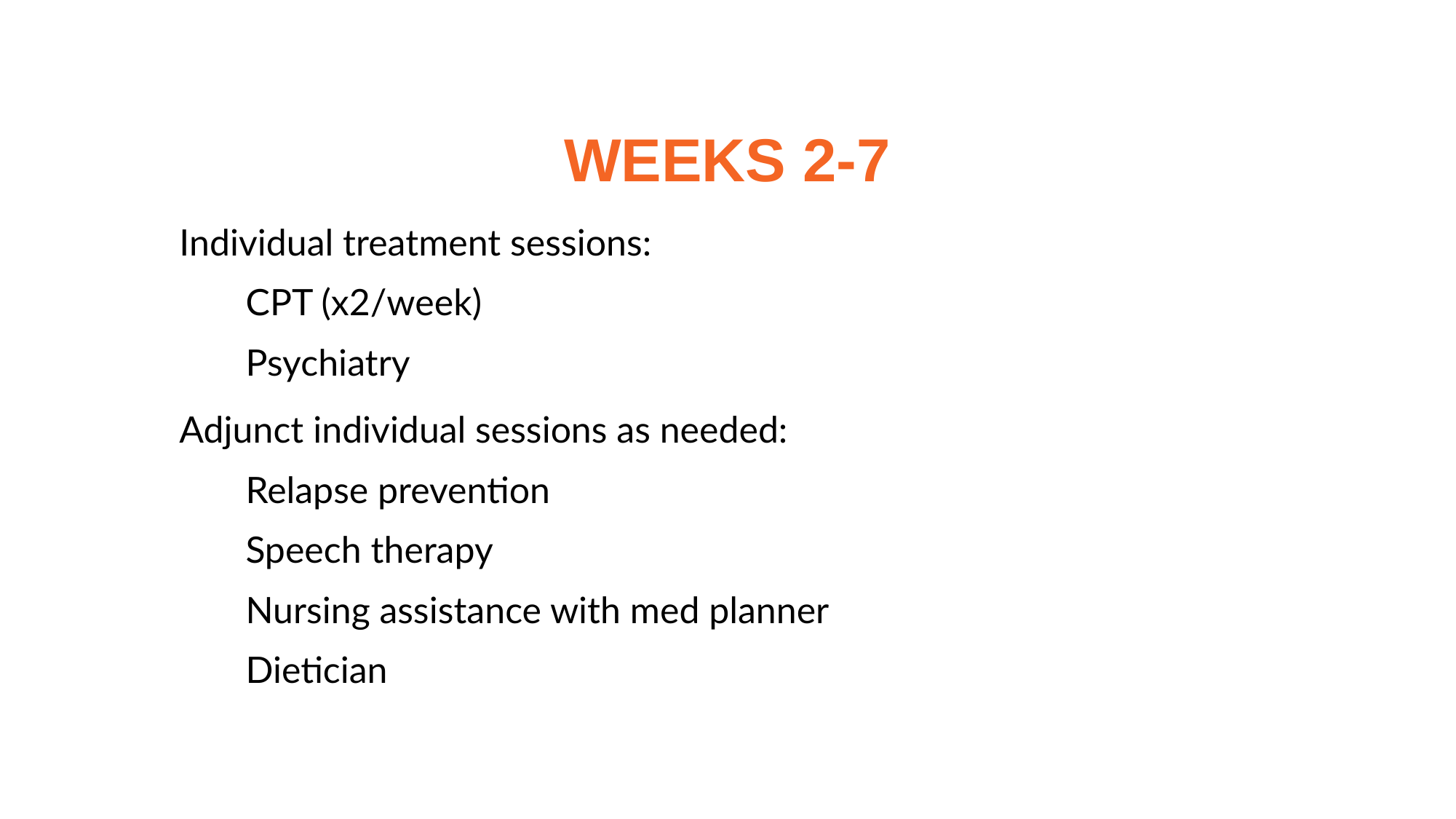

# WEEKS 2-7
Individual treatment sessions:
CPT (x2/week)
Psychiatry
Adjunct individual sessions as needed:
Relapse prevention
Speech therapy
Nursing assistance with med planner
Dietician